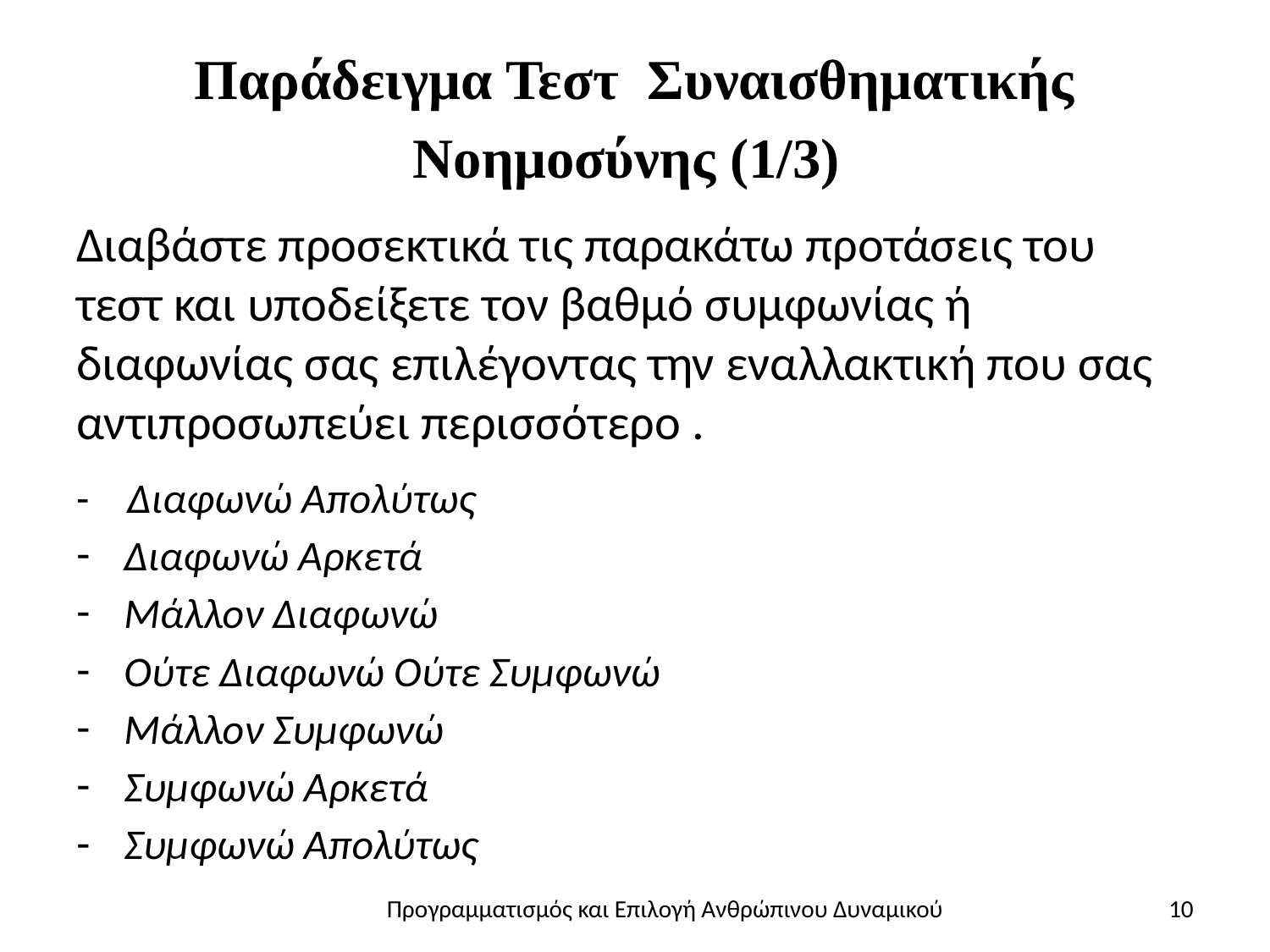

# Παράδειγμα Τεστ  Συναισθηματικής Νοημοσύνης (1/3)
Διαβάστε προσεκτικά τις παρακάτω προτάσεις του τεστ και υποδείξετε τον βαθμό συμφωνίας ή διαφωνίας σας επιλέγοντας την εναλλακτική που σας αντιπροσωπεύει περισσότερο .
-    Διαφωνώ Απολύτως
Διαφωνώ Αρκετά
Μάλλον Διαφωνώ
Ούτε Διαφωνώ Ούτε Συμφωνώ
Μάλλον Συμφωνώ
Συμφωνώ Αρκετά
Συμφωνώ Απολύτως

Προγραμματισμός και Επιλογή Ανθρώπινου Δυναμικού
10